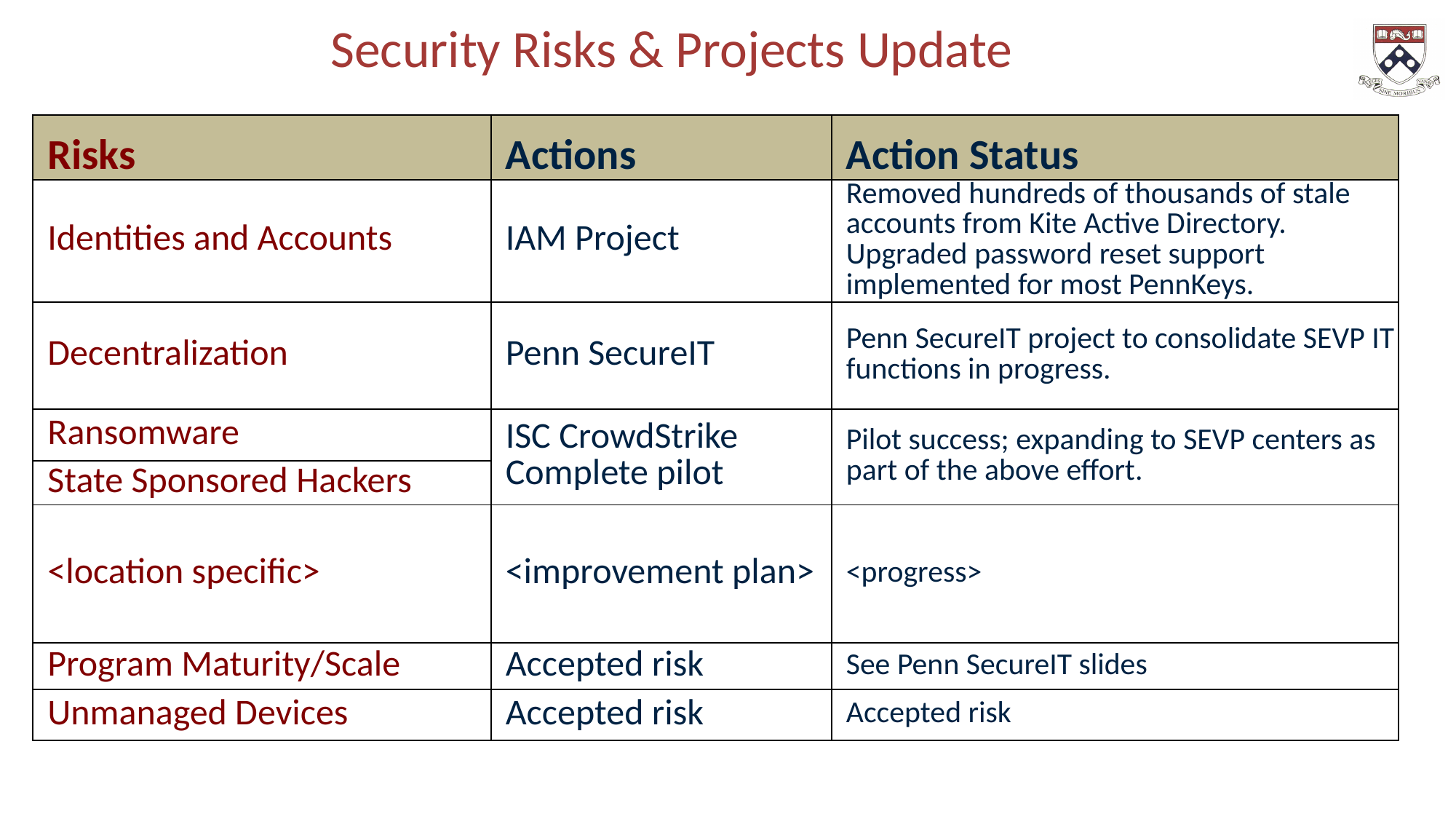

# Security Risks & Projects Update
| Risks | Actions | Action Status |
| --- | --- | --- |
| Identities and Accounts | IAM Project | Removed hundreds of thousands of stale accounts from Kite Active Directory. Upgraded password reset support implemented for most PennKeys. |
| Decentralization | Penn SecureIT | Penn SecureIT project to consolidate SEVP IT functions in progress. |
| Ransomware | ISC CrowdStrike Complete pilot | Pilot success; expanding to SEVP centers as part of the above effort. |
| State Sponsored Hackers | CrowdStrike Complete pilot |  |
| <location specific> | <improvement plan> | <progress> |
| Program Maturity/Scale | Accepted risk | See Penn SecureIT slides |
| Unmanaged Devices | Accepted risk | Accepted risk |